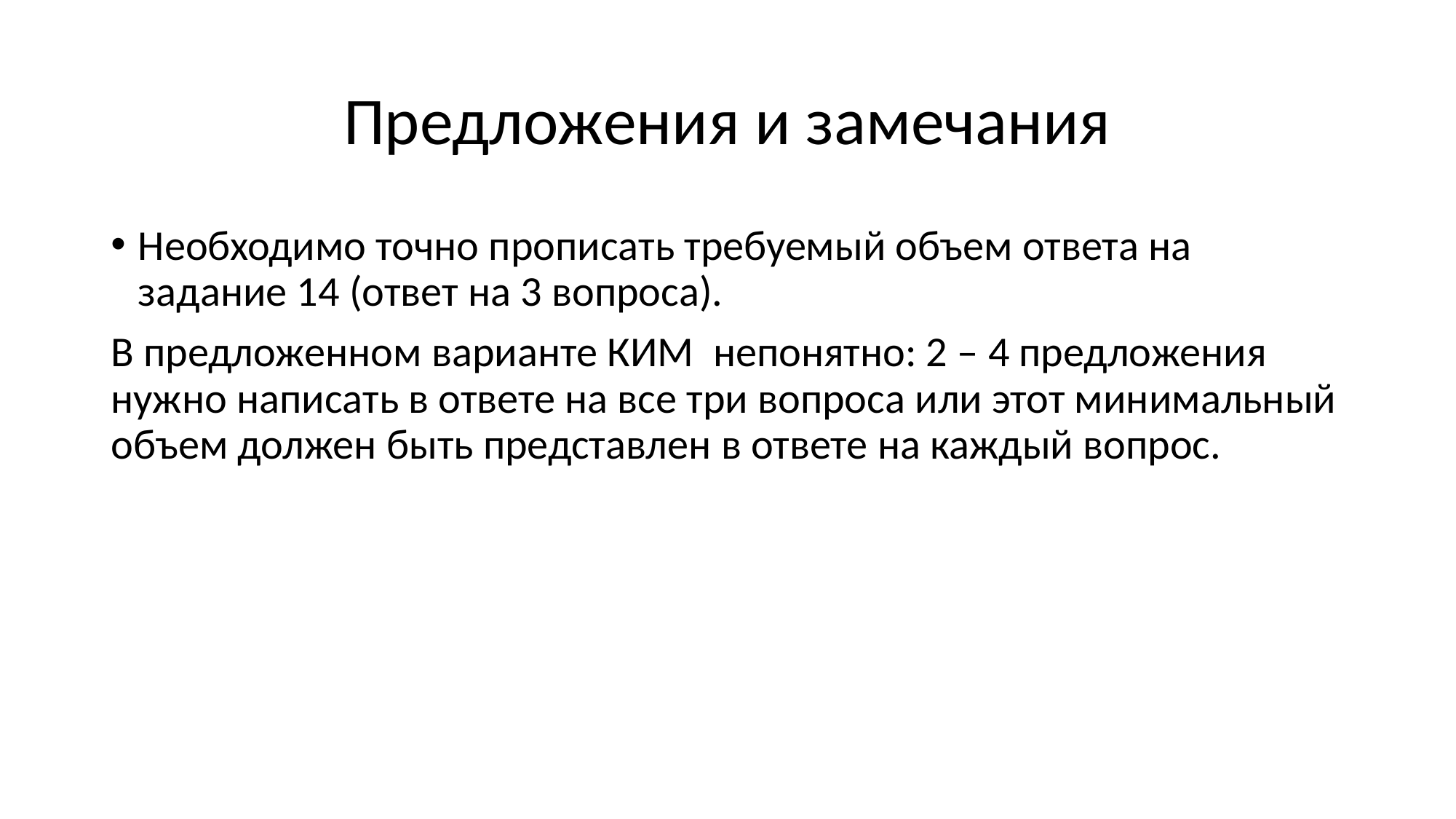

# Предложения и замечания
Необходимо точно прописать требуемый объем ответа на задание 14 (ответ на 3 вопроса).
В предложенном варианте КИМ  непонятно: 2 – 4 предложения нужно написать в ответе на все три вопроса или этот минимальный объем должен быть представлен в ответе на каждый вопрос.